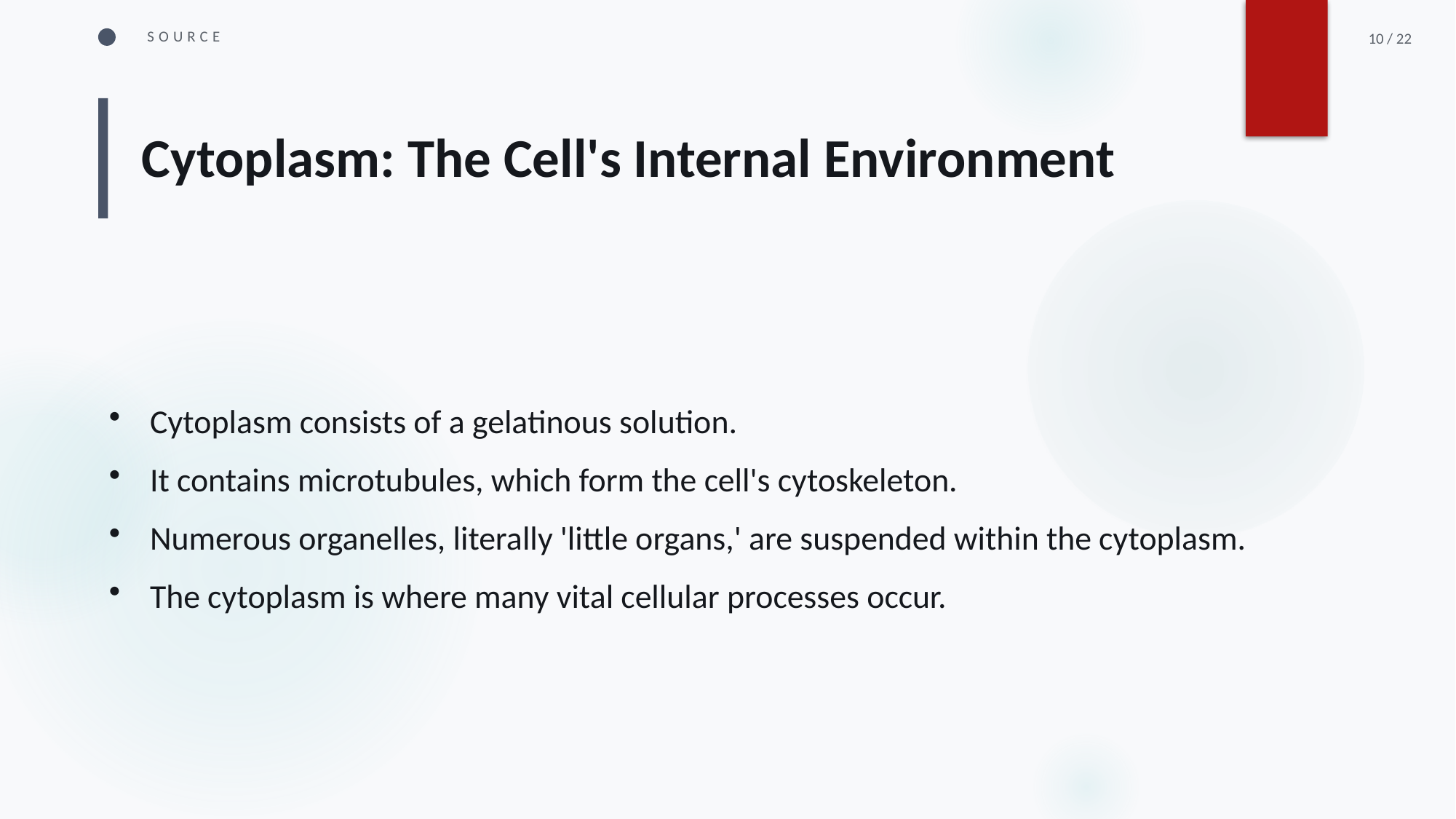

SOURCE
10 / 22

Cytoplasm: The Cell's Internal Environment
Cytoplasm consists of a gelatinous solution.
It contains microtubules, which form the cell's cytoskeleton.
Numerous organelles, literally 'little organs,' are suspended within the cytoplasm.
The cytoplasm is where many vital cellular processes occur.